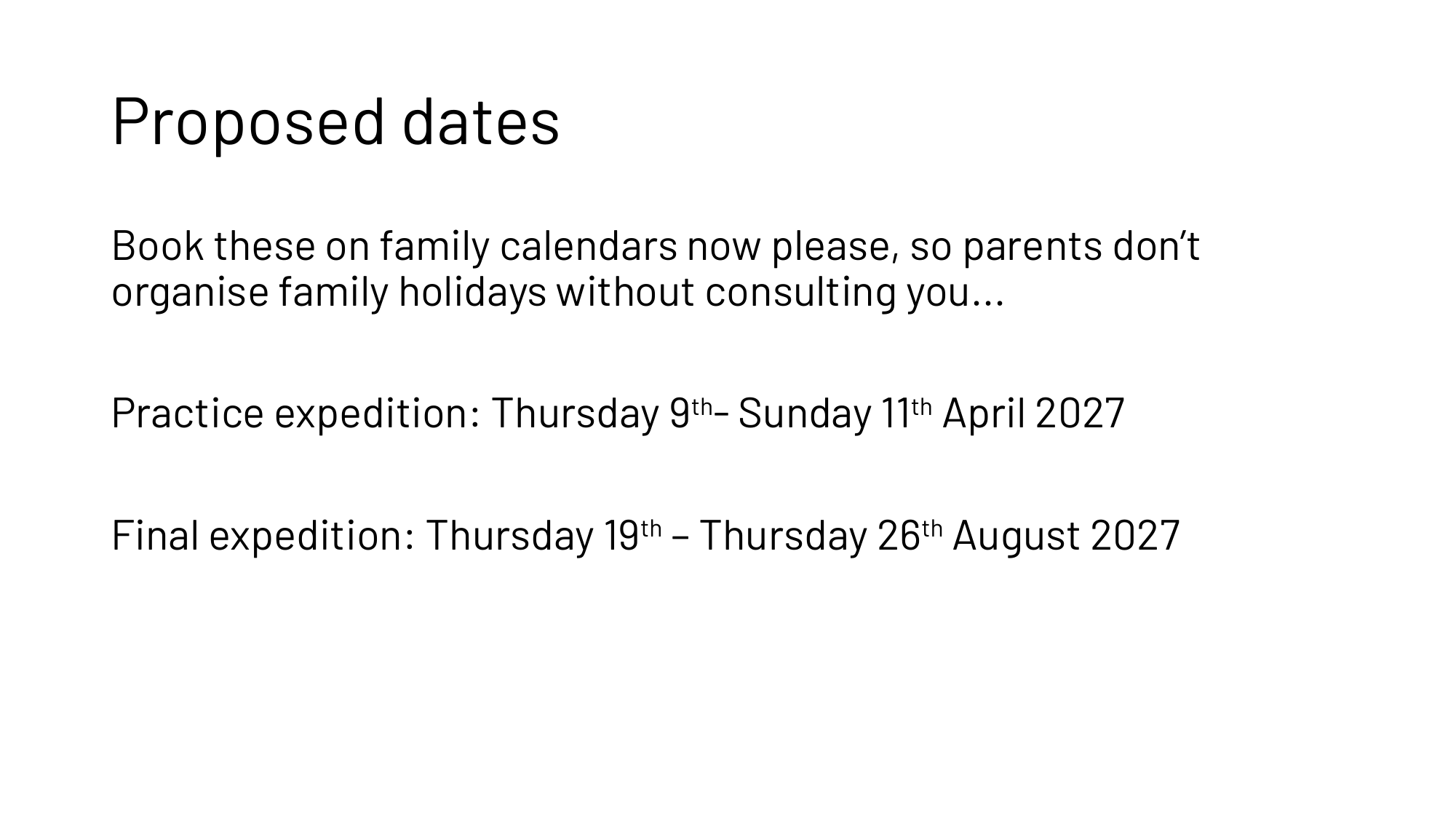

# Proposed dates
Book these on family calendars now please, so parents don’t organise family holidays without consulting you...

Practice expedition: Thursday 9th- Sunday 11th April 2027

Final expedition: Thursday 19th – Thursday 26th August 2027